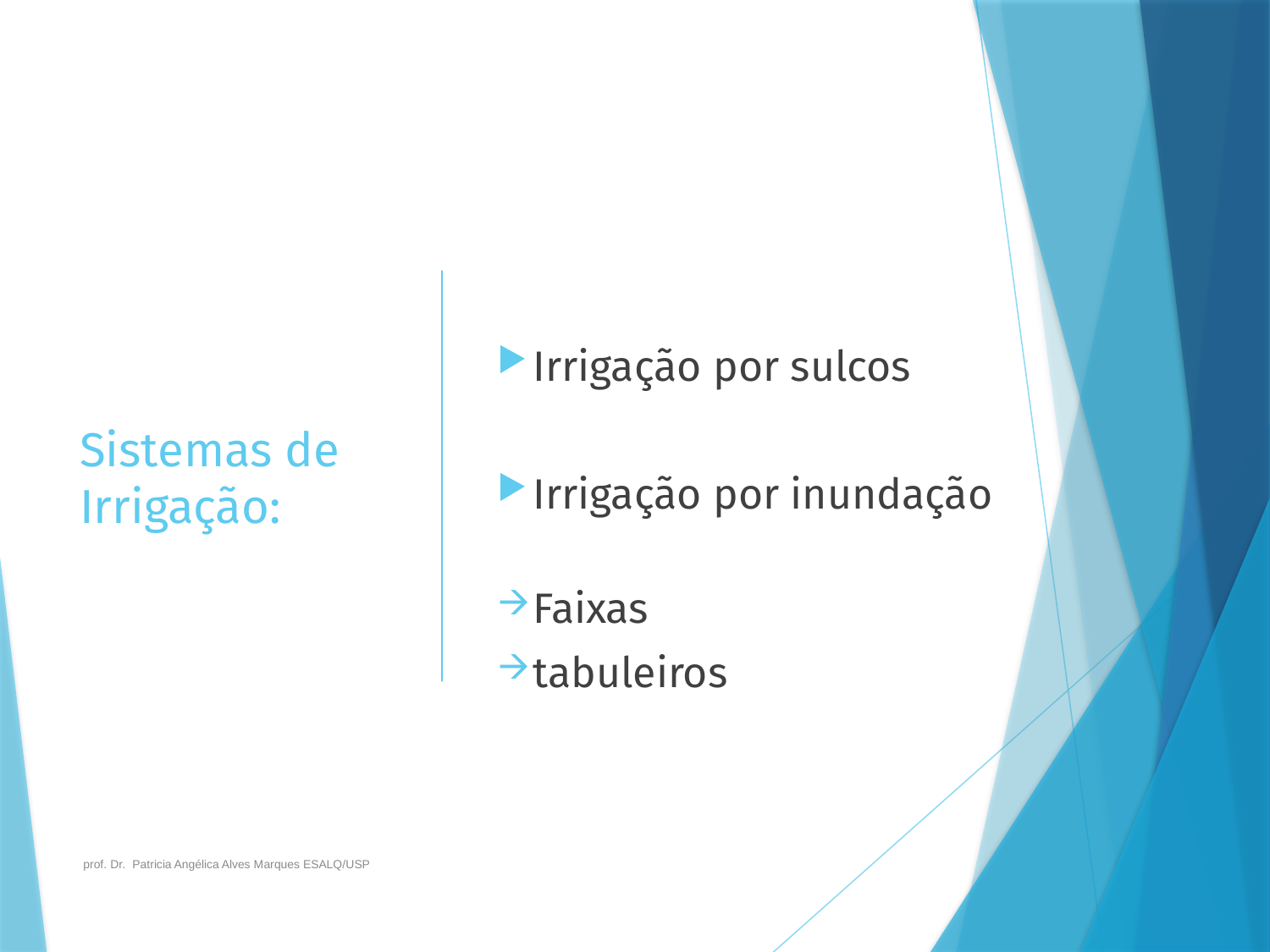

# Sistemas de Irrigação:

Irrigação por sulcos

Irrigação por inundação
Faixas
tabuleiros

prof. Dr.  Patricia Angélica Alves Marques ESALQ/USP